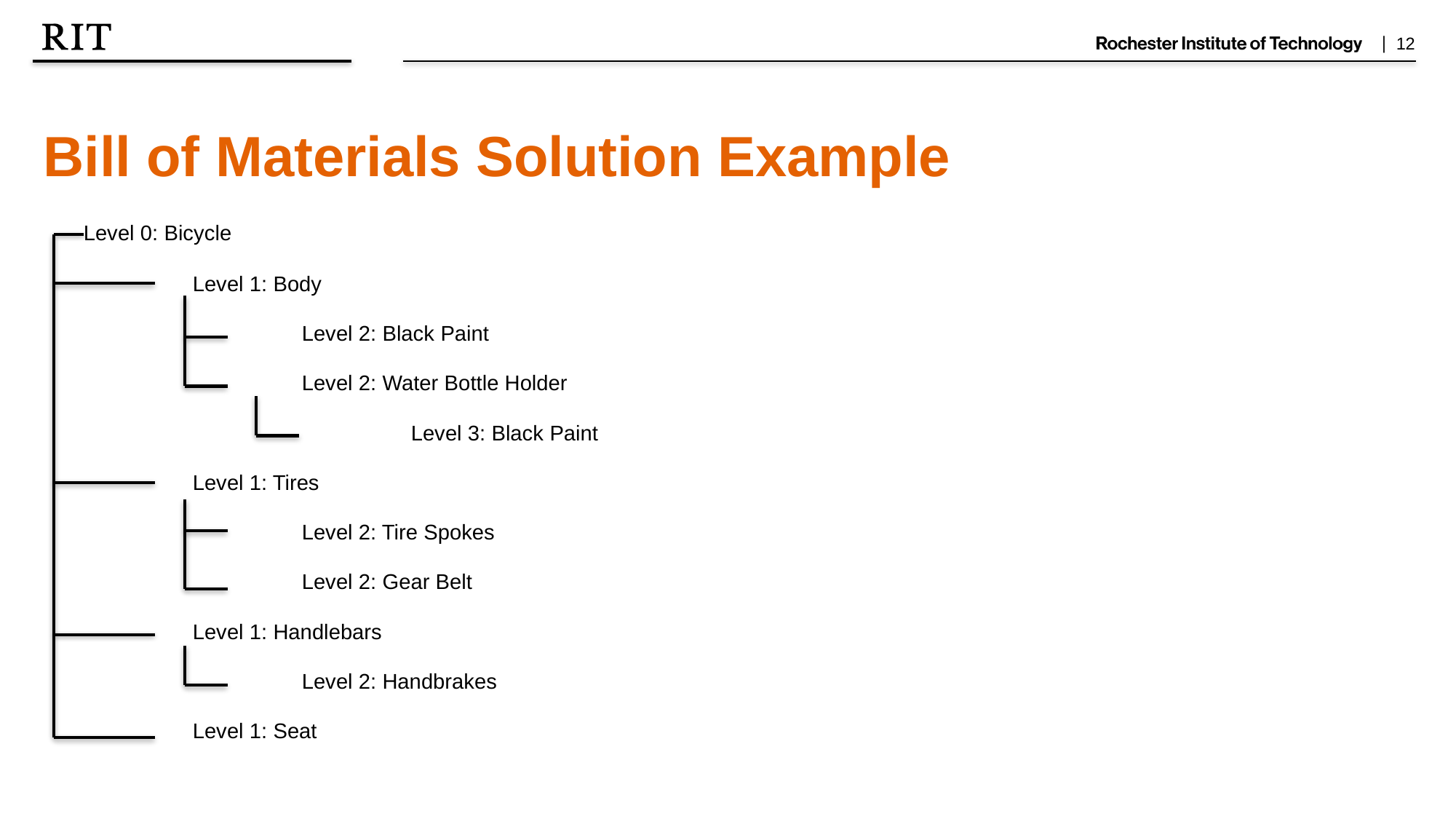

Bill of Materials Solution Example
Level 0: Bicycle

	Level 1: Body
		Level 2: Black Paint
		Level 2: Water Bottle Holder
			Level 3: Black Paint
	Level 1: Tires
		Level 2: Tire Spokes
		Level 2: Gear Belt
	Level 1: Handlebars
		Level 2: Handbrakes
	Level 1: Seat